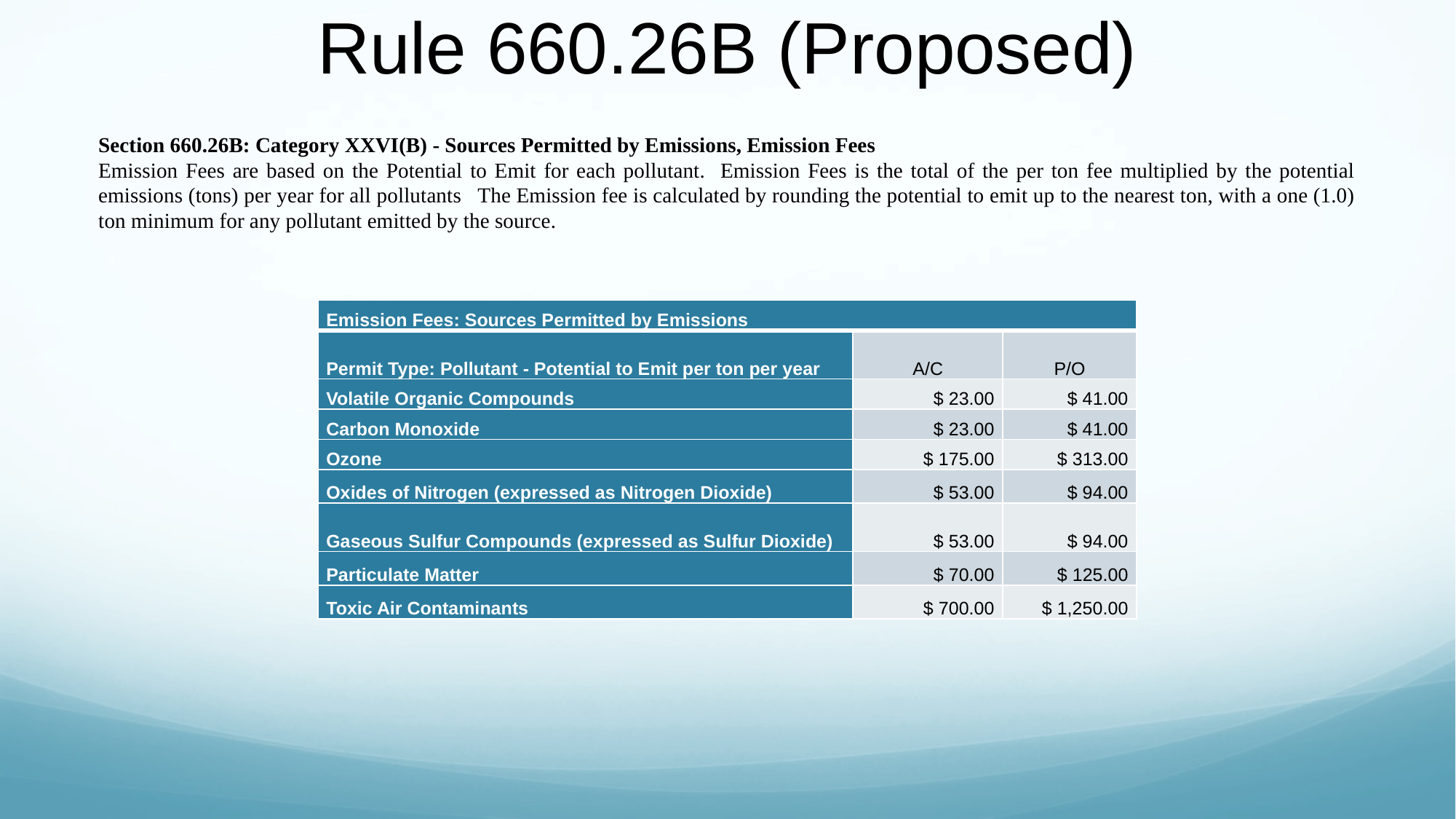

# Rule 660.26B (Proposed)

Section 660.26B: Category XXVI(B) - Sources Permitted by Emissions, Emission Fees
Emission Fees are based on the Potential to Emit for each pollutant.  Emission Fees is the total of the per ton fee multiplied by the potential emissions (tons) per year for all pollutants   The Emission fee is calculated by rounding the potential to emit up to the nearest ton, with a one (1.0) ton minimum for any pollutant emitted by the source.

| Emission Fees: Sources Permitted by Emissions |  |  |
| --- | --- | --- |
| Permit Type: Pollutant - Potential to Emit per ton per year | A/C | P/O |
| Volatile Organic Compounds | $ 23.00 | $ 41.00 |
| Carbon Monoxide | $ 23.00 | $ 41.00 |
| Ozone | $ 175.00 | $ 313.00 |
| Oxides of Nitrogen (expressed as Nitrogen Dioxide) | $ 53.00 | $ 94.00 |
| Gaseous Sulfur Compounds (expressed as Sulfur Dioxide) | $ 53.00 | $ 94.00 |
| Particulate Matter | $ 70.00 | $ 125.00 |
| Toxic Air Contaminants | $ 700.00 | $ 1,250.00 |